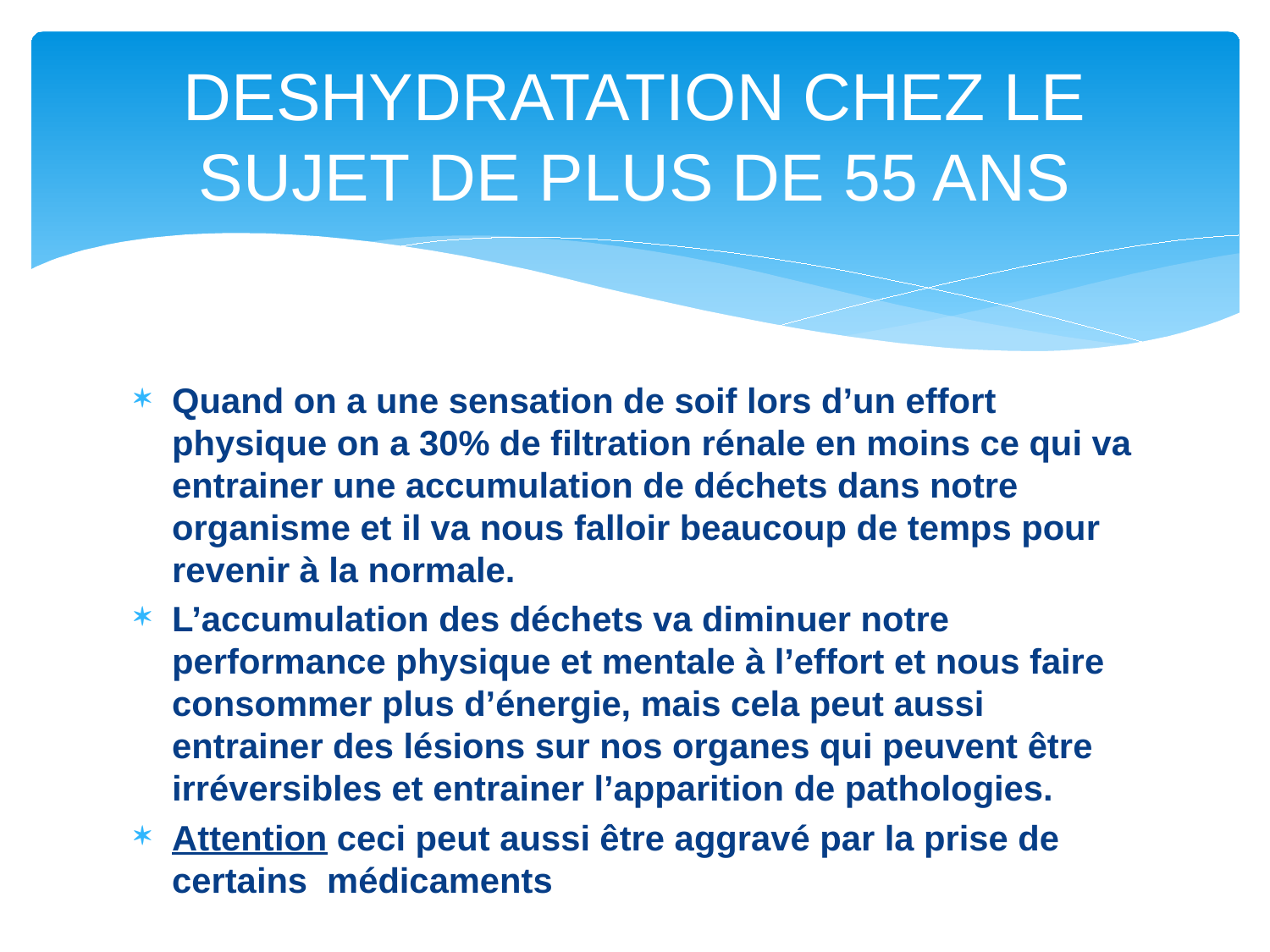

# DESHYDRATATION CHEZ LE SUJET DE PLUS DE 55 ANS
Quand on a une sensation de soif lors d’un effort physique on a 30% de filtration rénale en moins ce qui va entrainer une accumulation de déchets dans notre organisme et il va nous falloir beaucoup de temps pour revenir à la normale.
L’accumulation des déchets va diminuer notre performance physique et mentale à l’effort et nous faire consommer plus d’énergie, mais cela peut aussi entrainer des lésions sur nos organes qui peuvent être irréversibles et entrainer l’apparition de pathologies.
Attention ceci peut aussi être aggravé par la prise de certains  médicaments